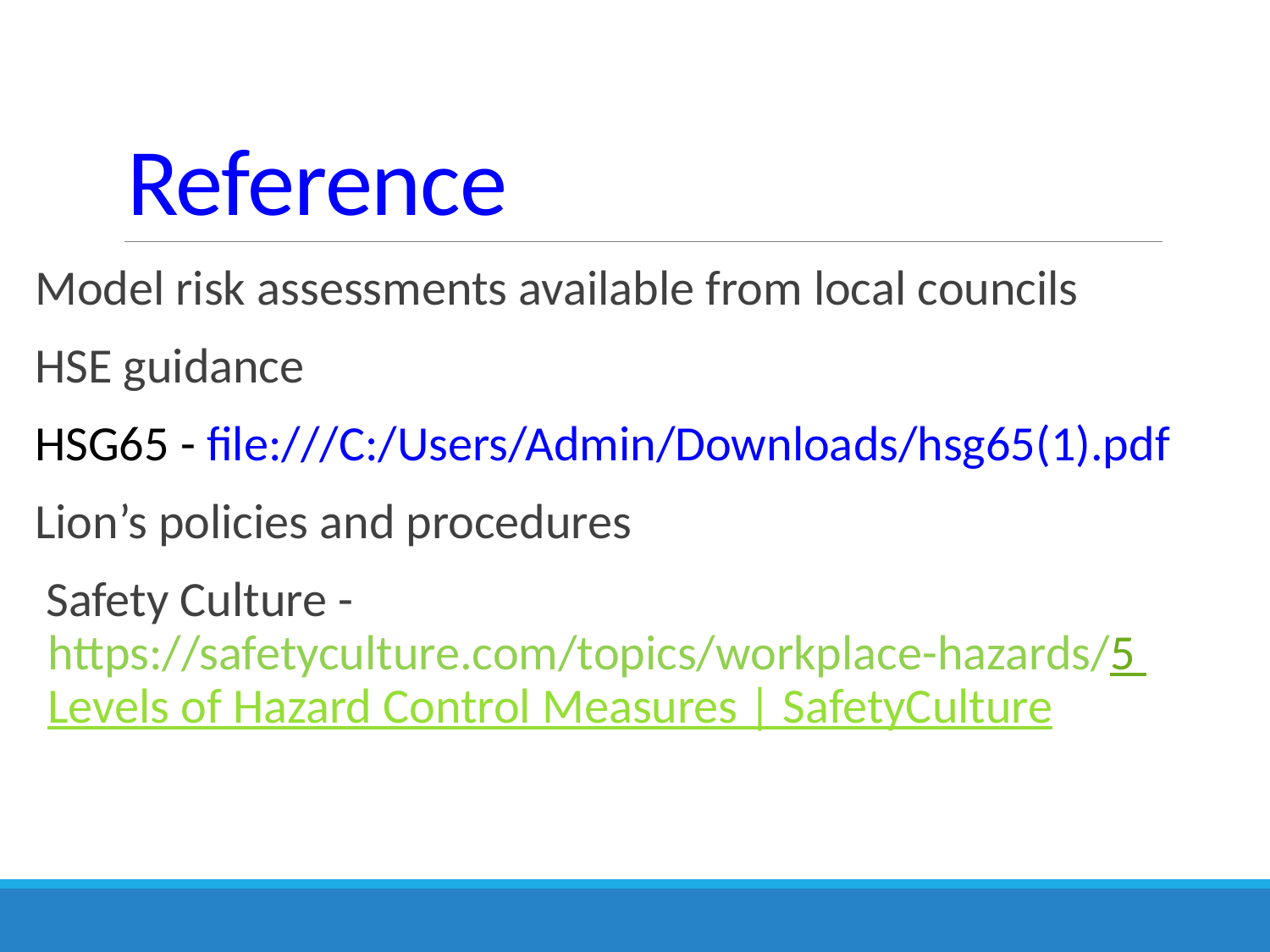

# Reference
Model risk assessments available from local councils
HSE guidance
HSG65 - file:///C:/Users/Admin/Downloads/hsg65(1).pdf
Lion’s policies and procedures
 Safety Culture - https://safetyculture.com/topics/workplace-hazards/5 Levels of Hazard Control Measures | SafetyCulture